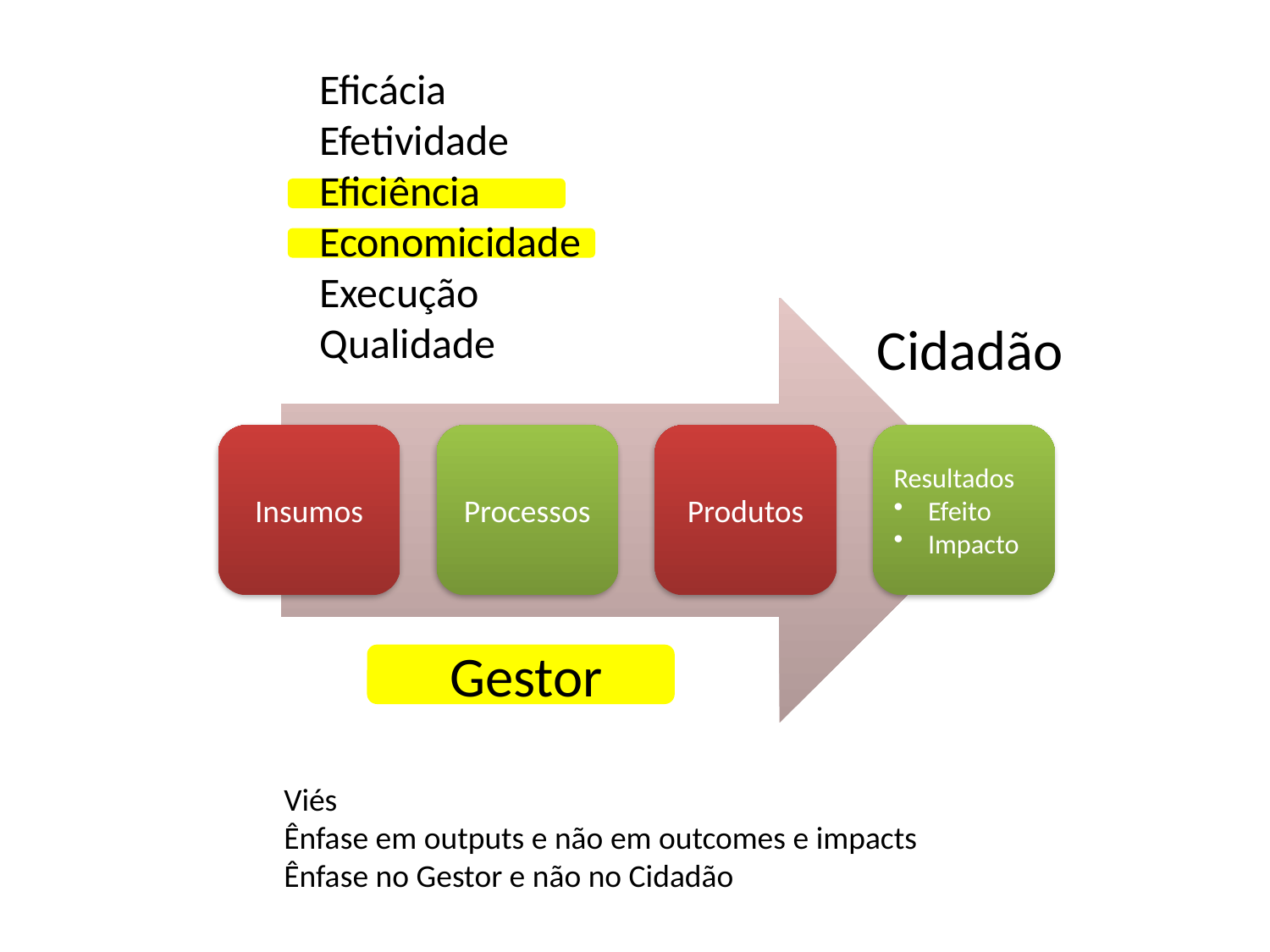

Eficácia
Efetividade
Eficiência
Economicidade
Execução
Qualidade

Insumos
Processos
Produtos
Resultados
Efeito
Impacto
Cidadão

Gestor

Viés
Ênfase em outputs e não em outcomes e impacts
Ênfase no Gestor e não no Cidadão